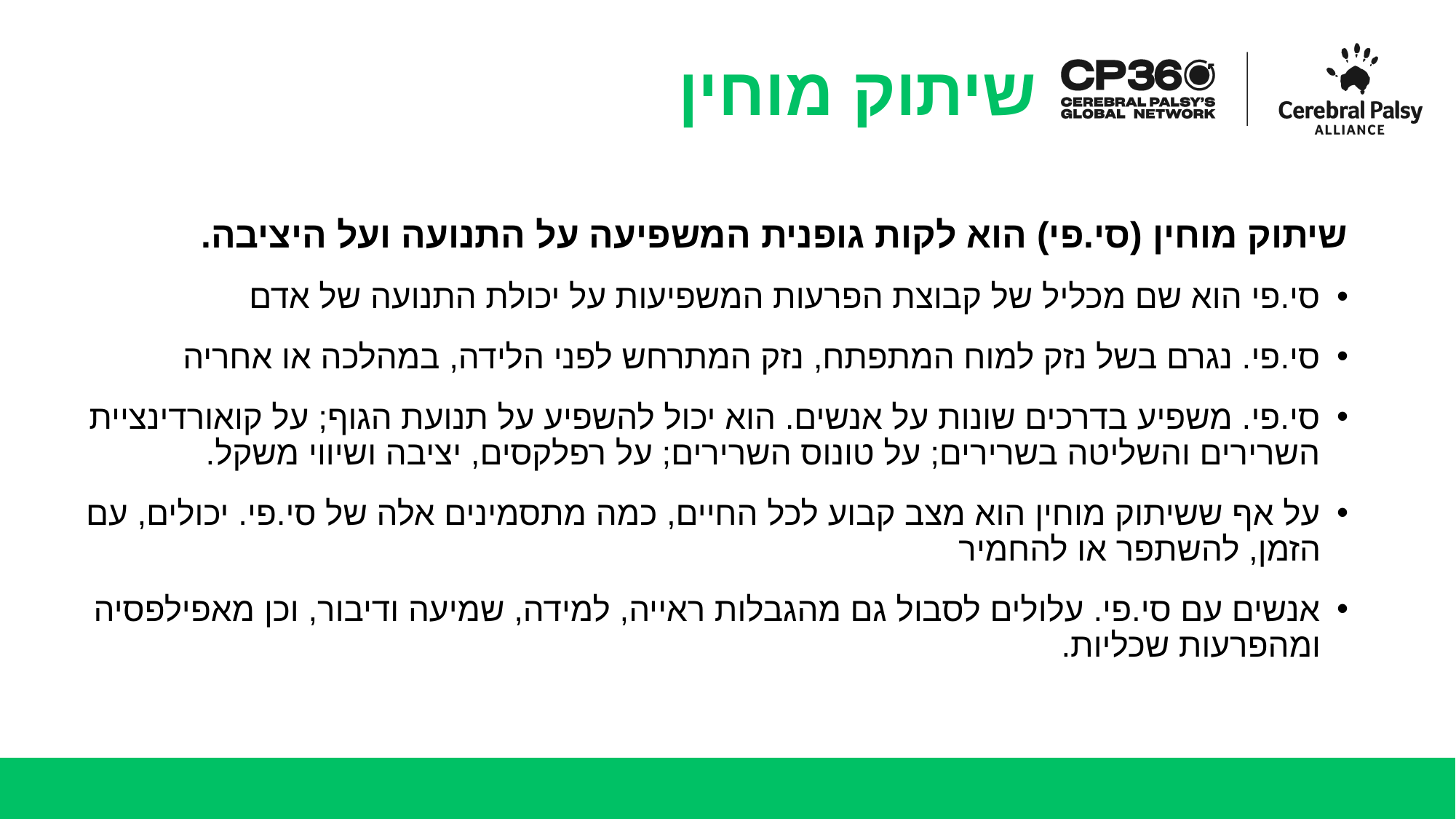

# שיתוק מוחין
שיתוק מוחין (סי.פי) הוא לקות גופנית המשפיעה על התנועה ועל היציבה.
סי.פי הוא שם מכליל של קבוצת הפרעות המשפיעות על יכולת התנועה של אדם
סי.פי. נגרם בשל נזק למוח המתפתח, נזק המתרחש לפני הלידה, במהלכה או אחריה
סי.פי. משפיע בדרכים שונות על אנשים. הוא יכול להשפיע על תנועת הגוף; על קואורדינציית השרירים והשליטה בשרירים; על טונוס השרירים; על רפלקסים, יציבה ושיווי משקל.
על אף ששיתוק מוחין הוא מצב קבוע לכל החיים, כמה מתסמינים אלה של סי.פי. יכולים, עם הזמן, להשתפר או להחמיר
אנשים עם סי.פי. עלולים לסבול גם מהגבלות ראייה, למידה, שמיעה ודיבור, וכן מאפילפסיה ומהפרעות שכליות.